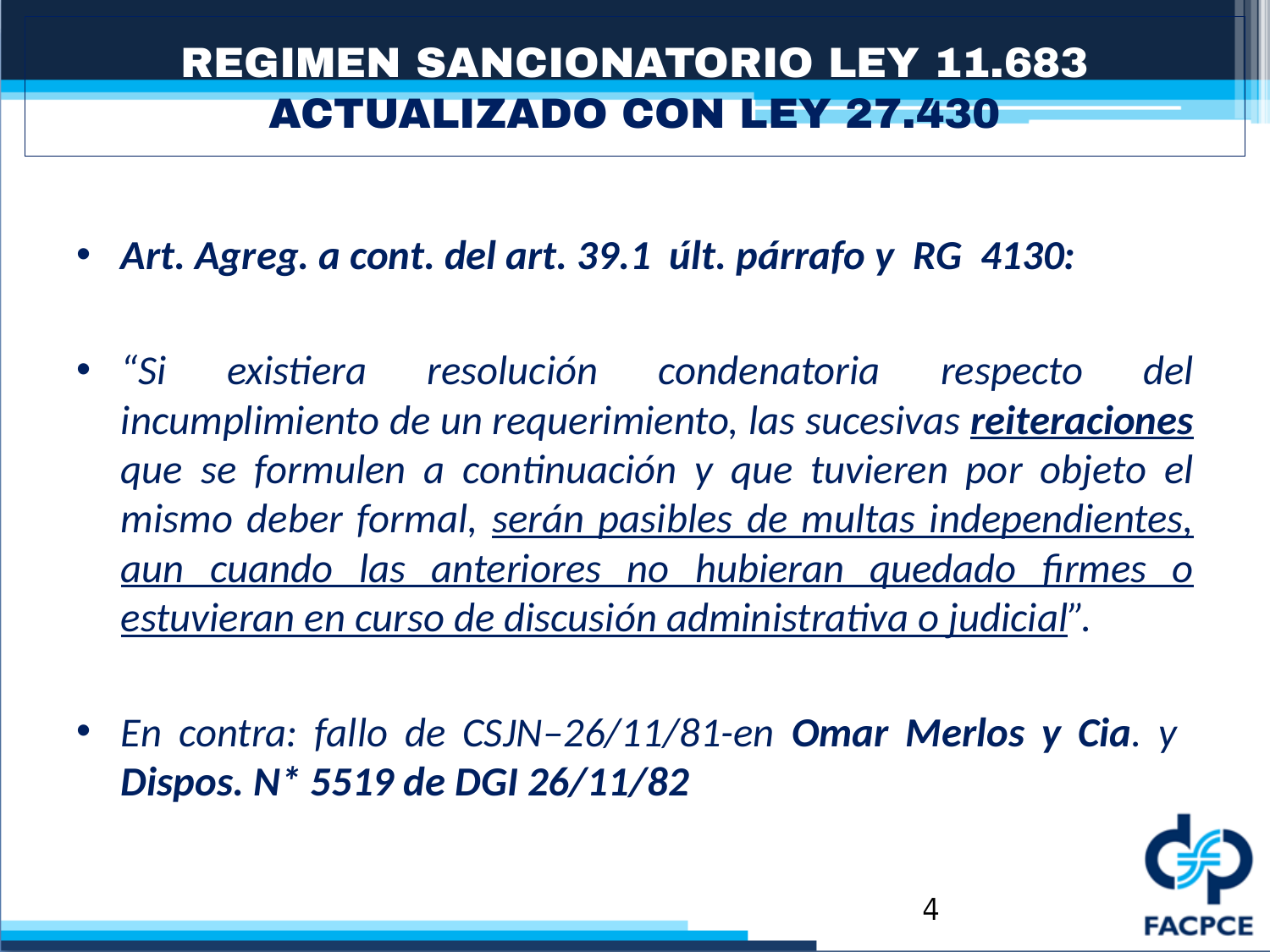

# REGIMEN SANCIONATORIO LEY 11.683 ACTUALIZADO CON LEY 27.430
Art. Agreg. a cont. del art. 39.1  últ. párrafo y  RG  4130:

“Si existiera resolución condenatoria respecto del incumplimiento de un requerimiento, las sucesivas reiteraciones que se formulen a continuación y que tuvieren por objeto el mismo deber formal, serán pasibles de multas independientes, aun cuando las anteriores no hubieran quedado firmes o estuvieran en curso de discusión administrativa o judicial”.

En contra: fallo de CSJN–26/11/81-en Omar Merlos y Cia. y  Dispos. N* 5519 de DGI 26/11/82
4